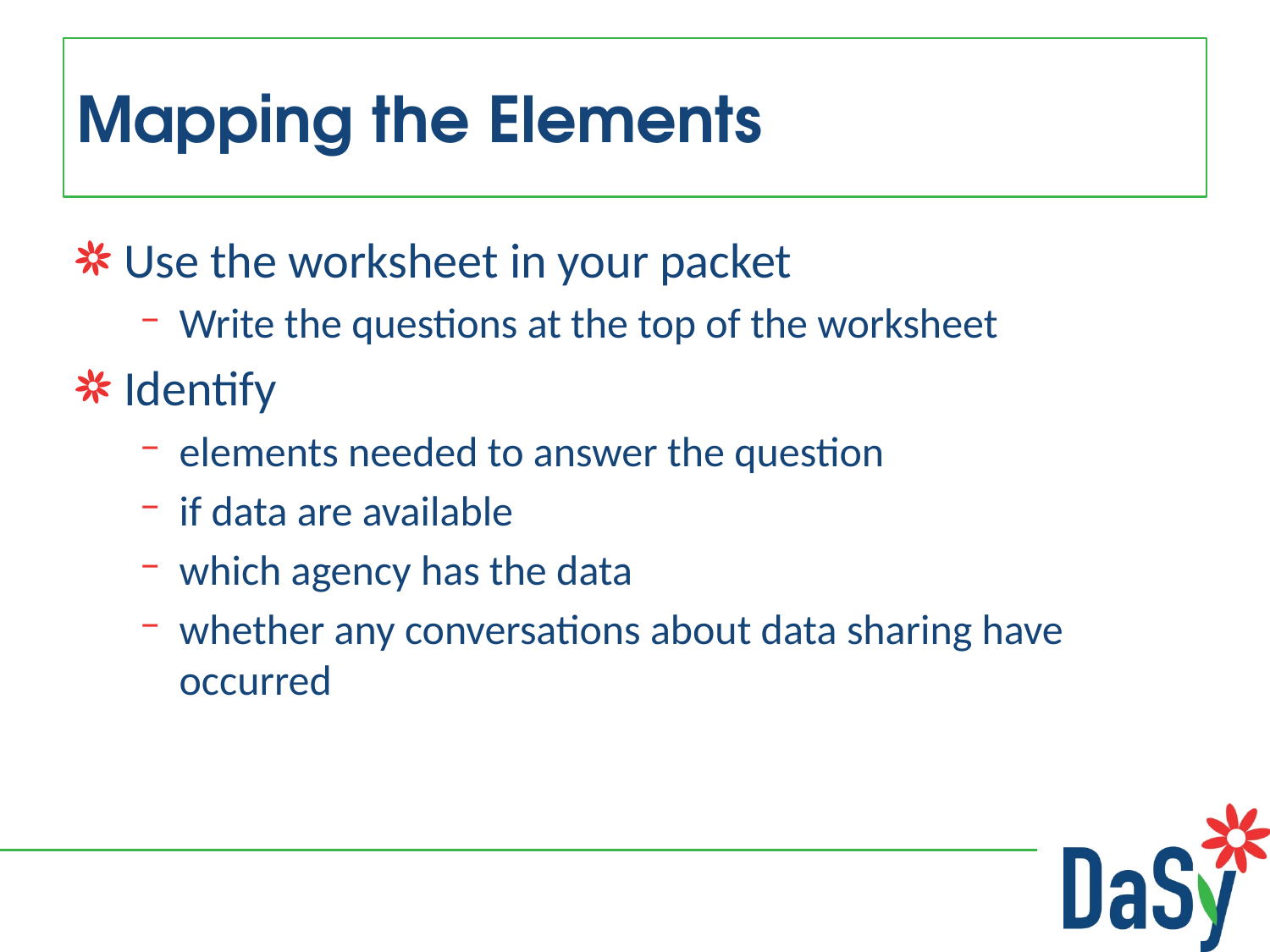

# Mapping the Elements
Use the worksheet in your packet
Write the questions at the top of the worksheet
Identify
elements needed to answer the question
if data are available
which agency has the data
whether any conversations about data sharing have occurred